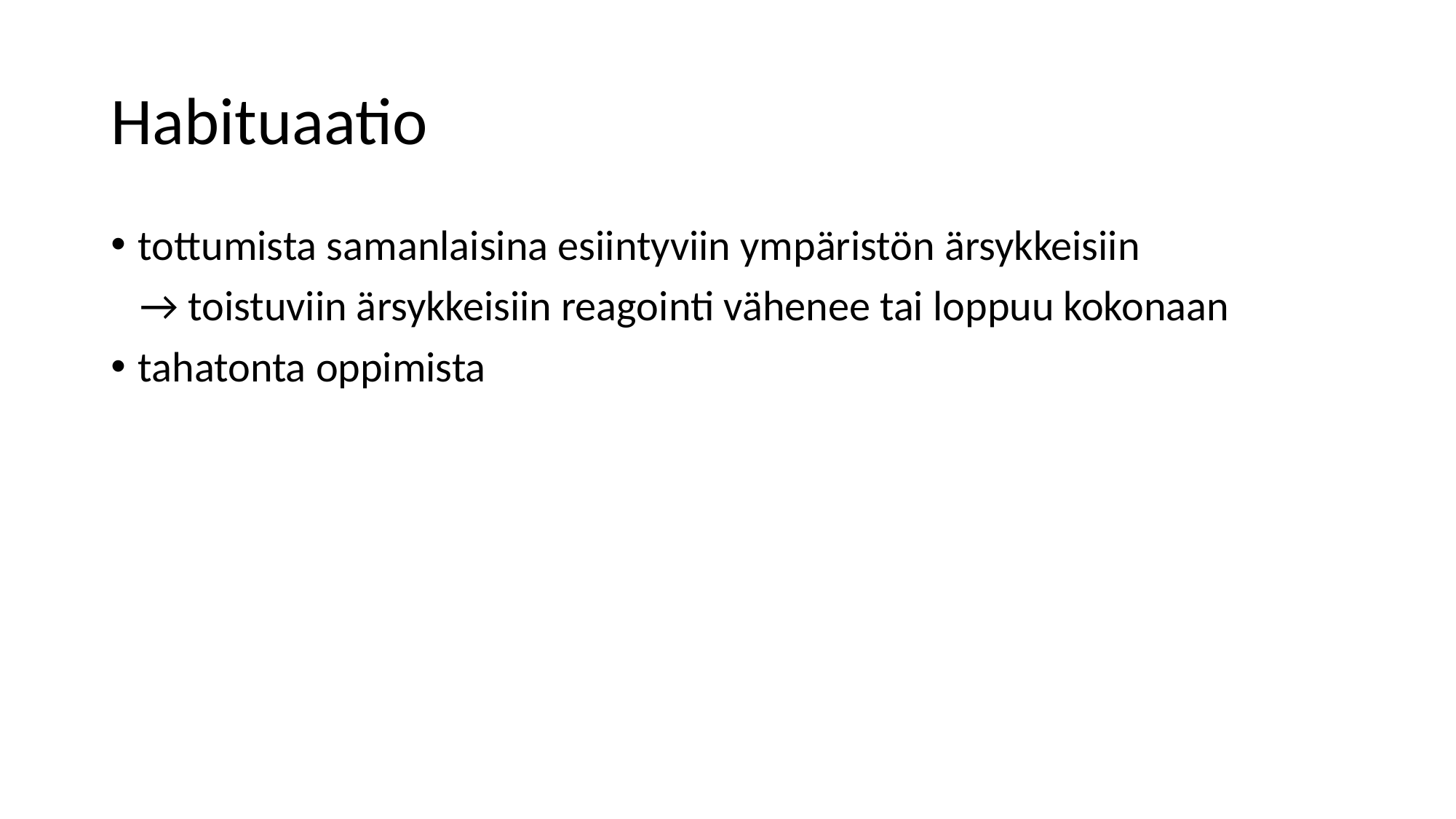

# Habituaatio
tottumista samanlaisina esiintyviin ympäristön ärsykkeisiin
   → toistuviin ärsykkeisiin reagointi vähenee tai loppuu kokonaan
tahatonta oppimista